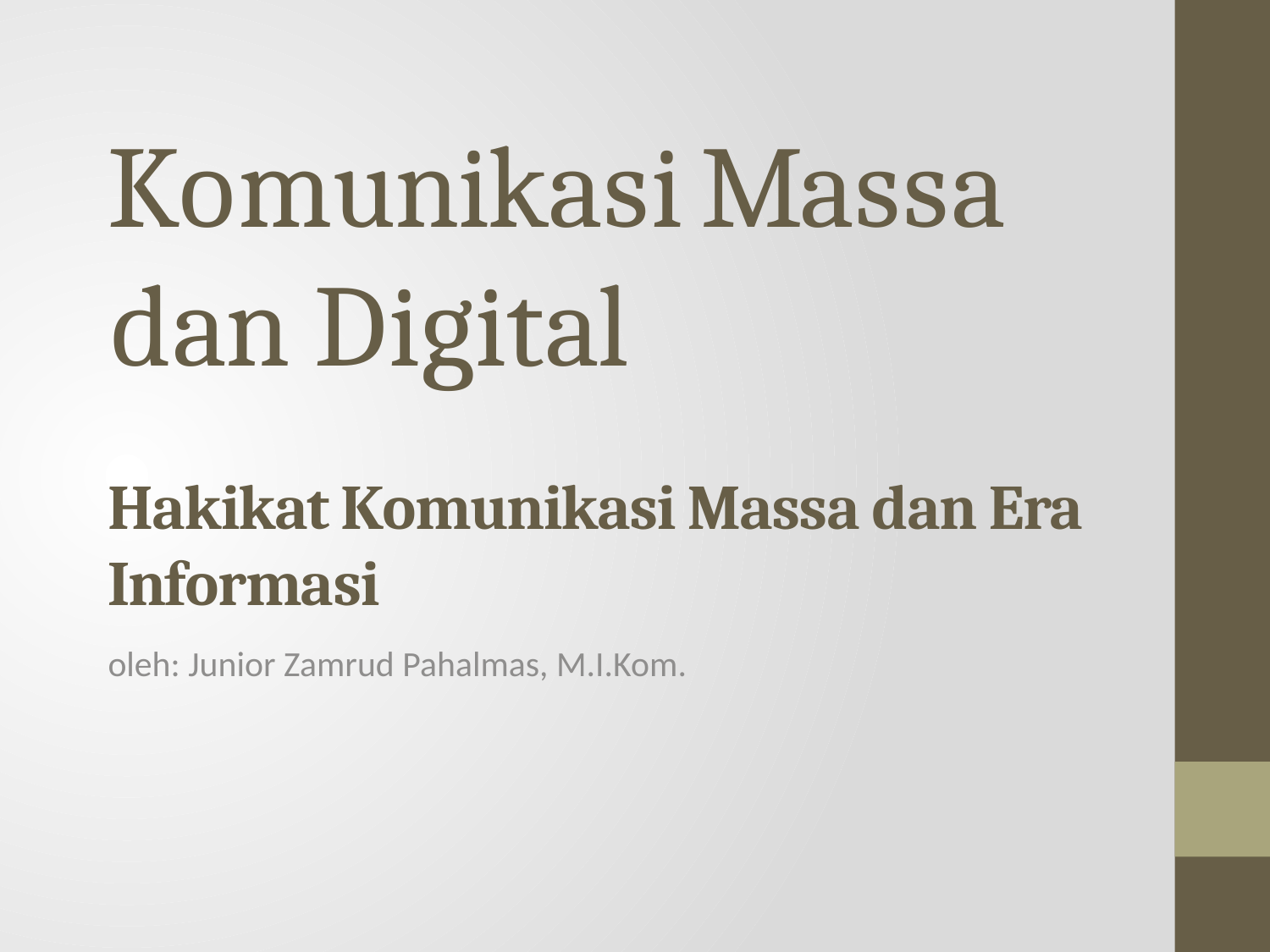

# Komunikasi Massa dan Digital Hakikat Komunikasi Massa dan Era Informasi
oleh: Junior Zamrud Pahalmas, M.I.Kom.